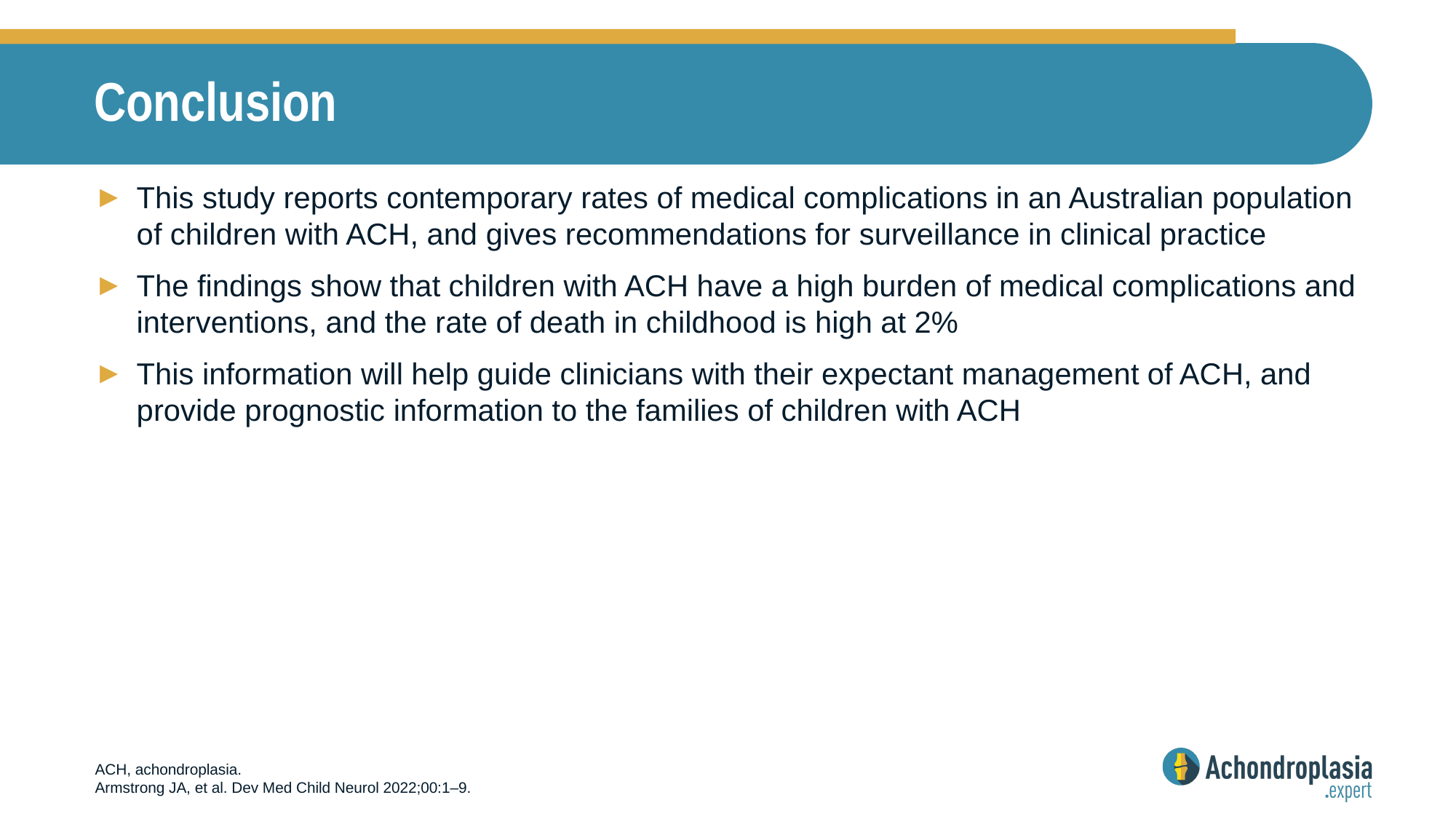

# Conclusion
This study reports contemporary rates of medical complications in an Australian population of children with ACH, and gives recommendations for surveillance in clinical practice
The findings show that children with ACH have a high burden of medical complications and interventions, and the rate of death in childhood is high at 2%
This information will help guide clinicians with their expectant management of ACH, and provide prognostic information to the families of children with ACH
ACH, achondroplasia.
Armstrong JA, et al. Dev Med Child Neurol 2022;00:1–9.